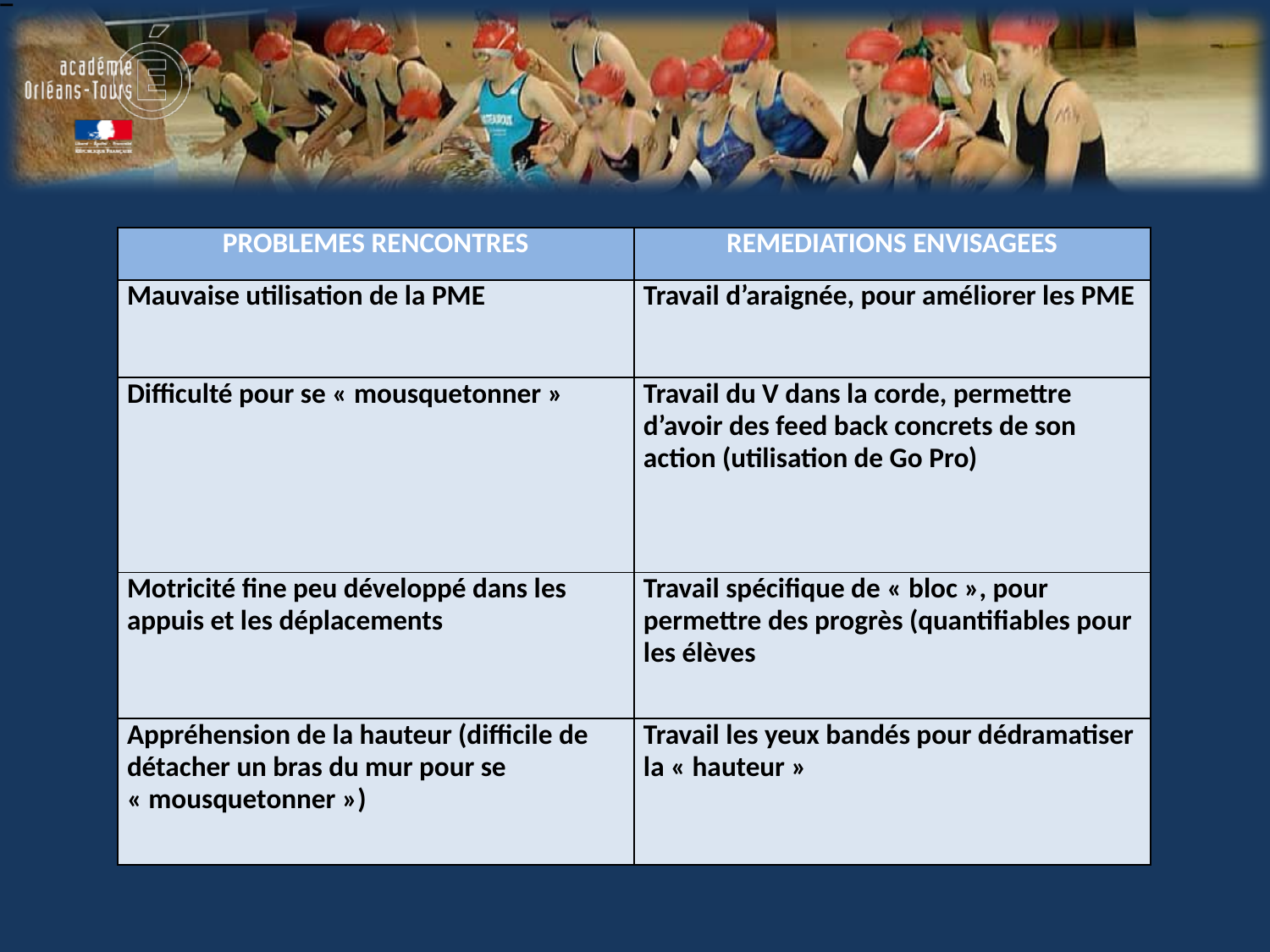

#
| PROBLEMES RENCONTRES | REMEDIATIONS ENVISAGEES |
| --- | --- |
| Mauvaise utilisation de la PME | Travail d’araignée, pour améliorer les PME |
| Difficulté pour se « mousquetonner » | Travail du V dans la corde, permettre d’avoir des feed back concrets de son action (utilisation de Go Pro) |
| Motricité fine peu développé dans les appuis et les déplacements | Travail spécifique de « bloc », pour permettre des progrès (quantifiables pour les élèves |
| Appréhension de la hauteur (difficile de détacher un bras du mur pour se « mousquetonner ») | Travail les yeux bandés pour dédramatiser la « hauteur » |